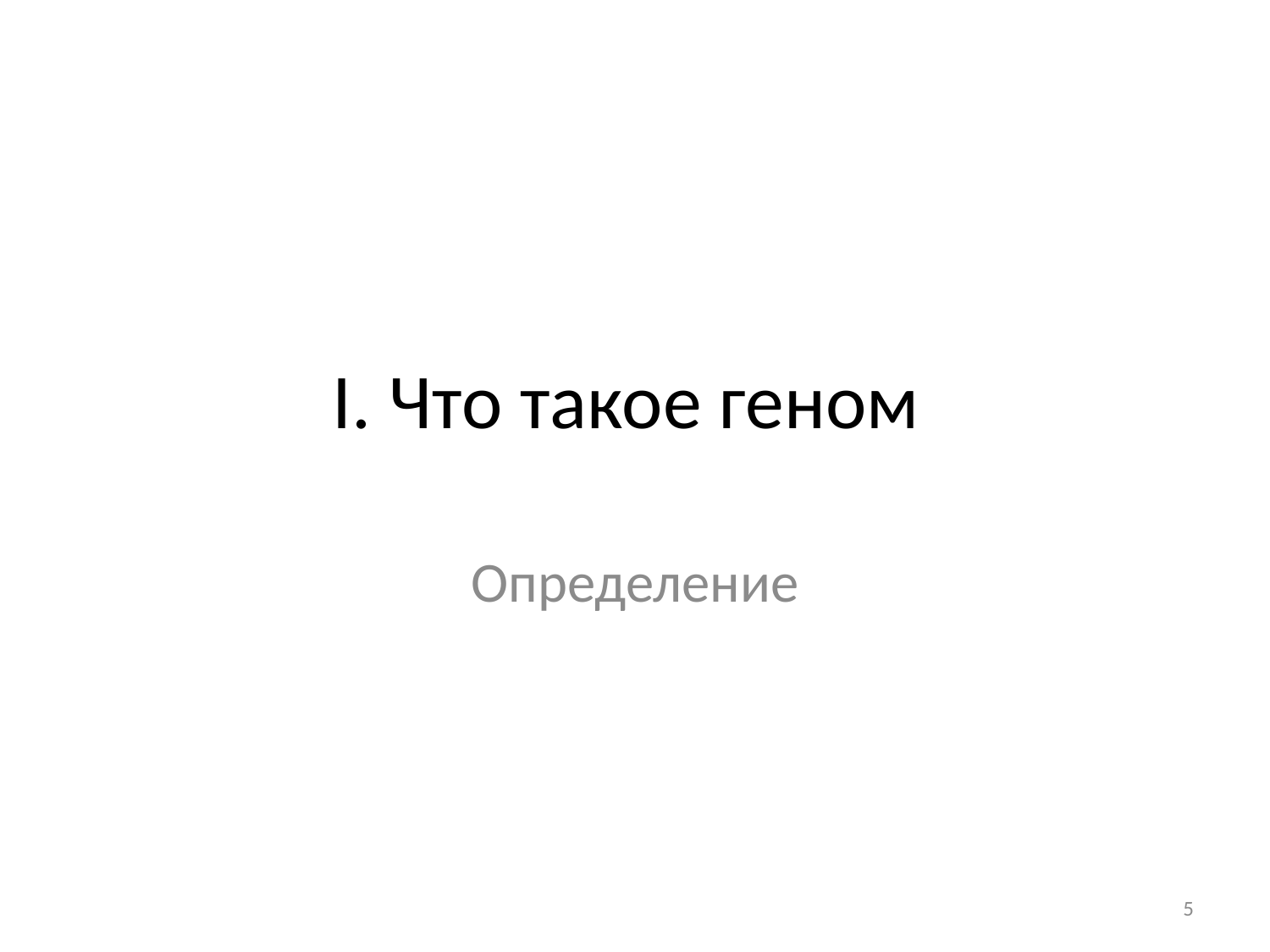

# I. Что такое геном
Определение
5